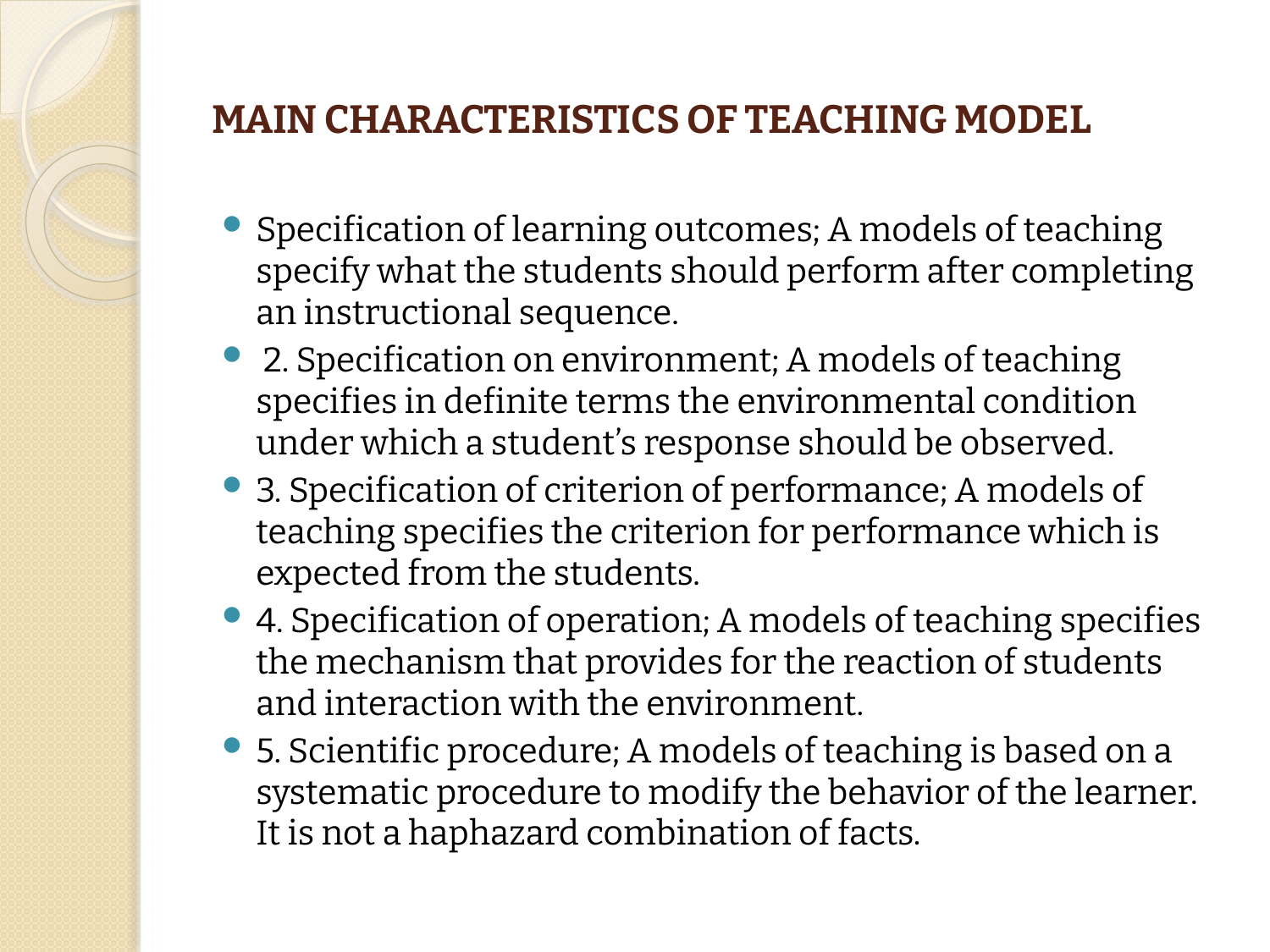

# MAIN CHARACTERISTICS OF TEACHING MODEL
Specification of learning outcomes; A models of teaching specify what the students should perform after completing an instructional sequence.
 2. Specification on environment; A models of teaching specifies in definite terms the environmental condition under which a student’s response should be observed.
3. Specification of criterion of performance; A models of teaching specifies the criterion for performance which is expected from the students.
4. Specification of operation; A models of teaching specifies the mechanism that provides for the reaction of students and interaction with the environment.
5. Scientific procedure; A models of teaching is based on a systematic procedure to modify the behavior of the learner. It is not a haphazard combination of facts.